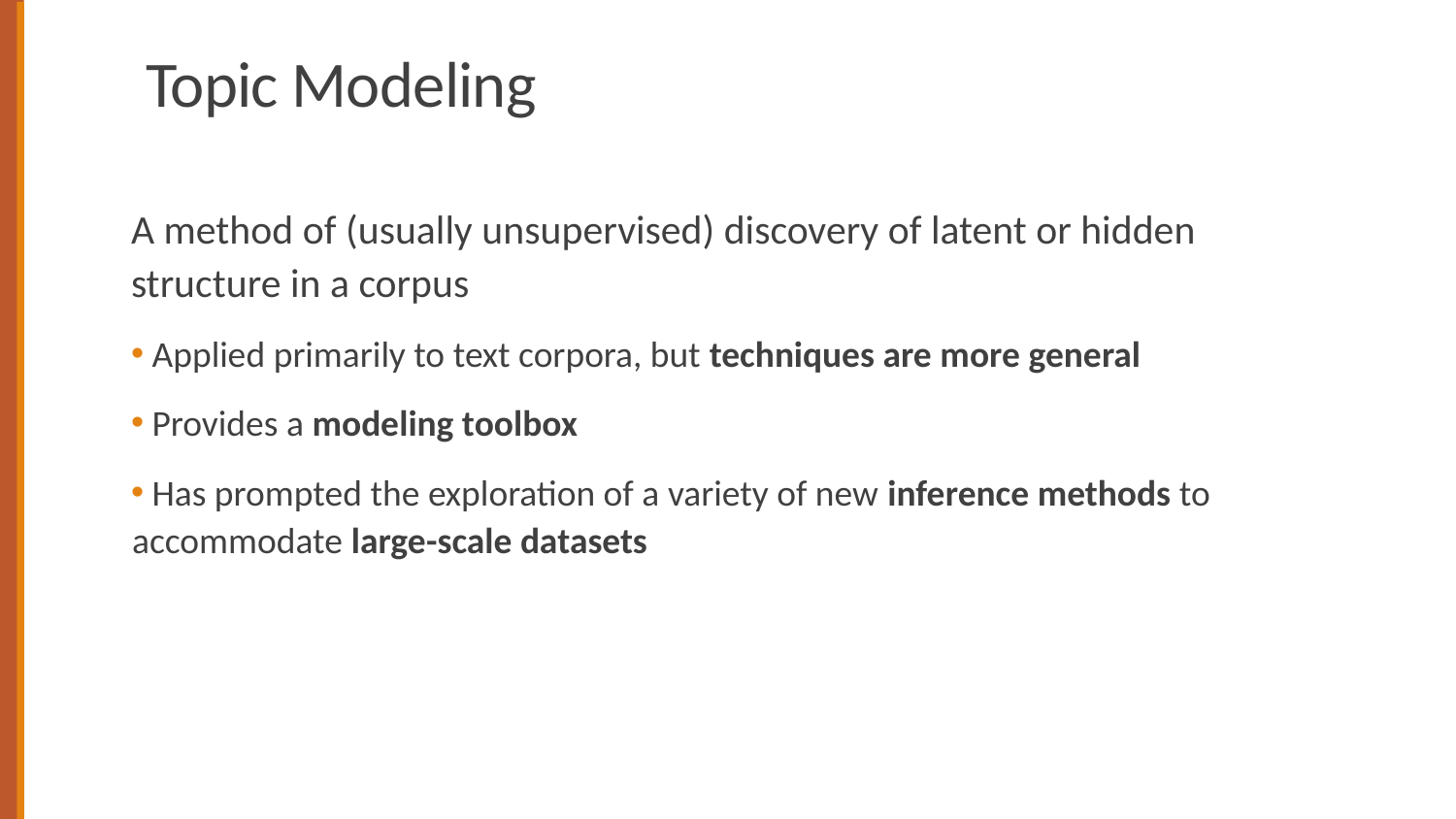

# Topic Modeling
A method of (usually unsupervised) discovery of latent or hidden structure in a corpus
 Applied primarily to text corpora, but techniques are more general
 Provides a modeling toolbox
 Has prompted the exploration of a variety of new inference methods to accommodate large-scale datasets